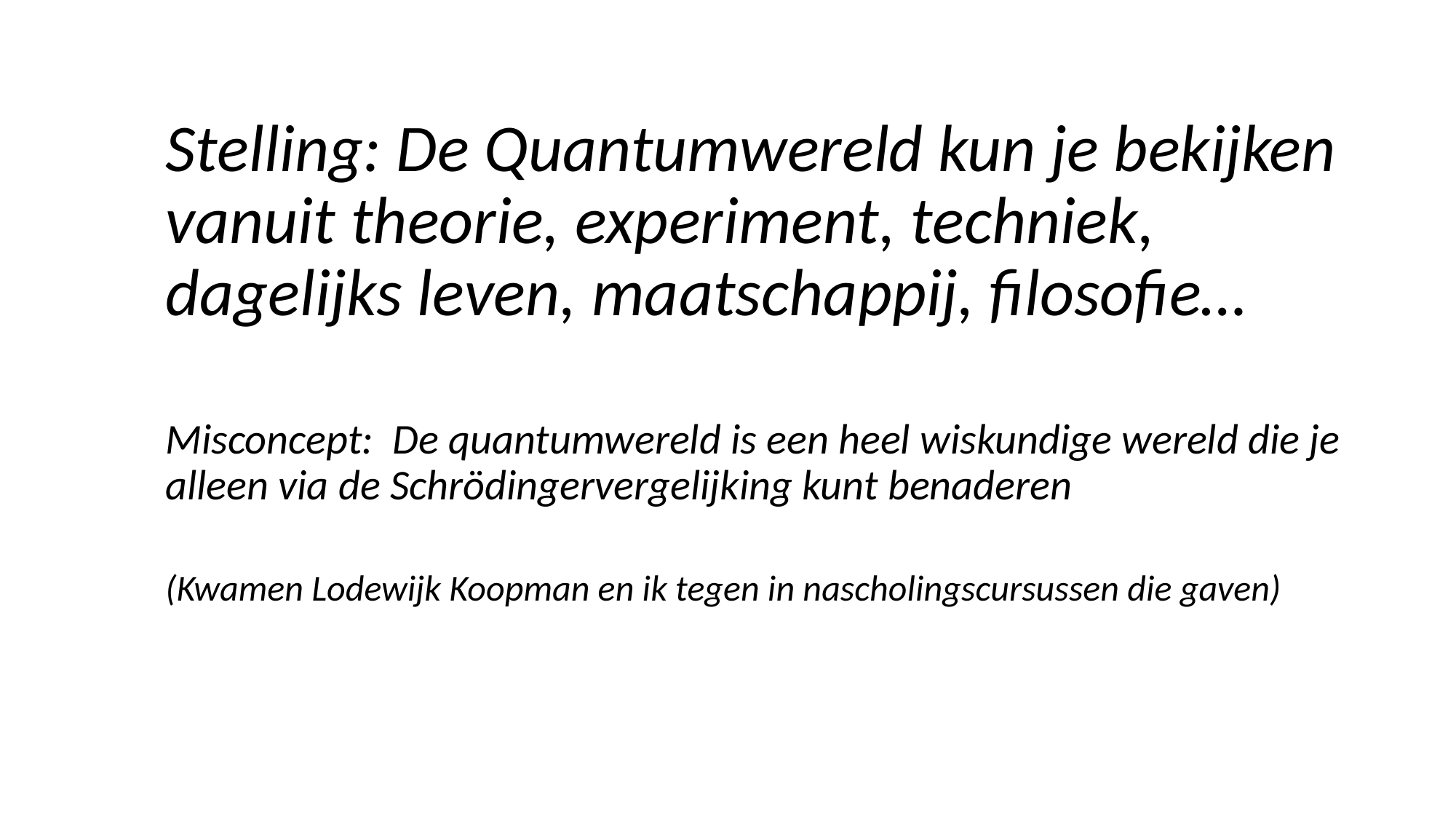

Stelling: De Quantumwereld kun je bekijken vanuit theorie, experiment, techniek, dagelijks leven, maatschappij, filosofie…

Misconcept:  De quantumwereld is een heel wiskundige wereld die je alleen via de Schrödingervergelijking kunt benaderen

(Kwamen Lodewijk Koopman en ik tegen in nascholingscursussen die gaven)